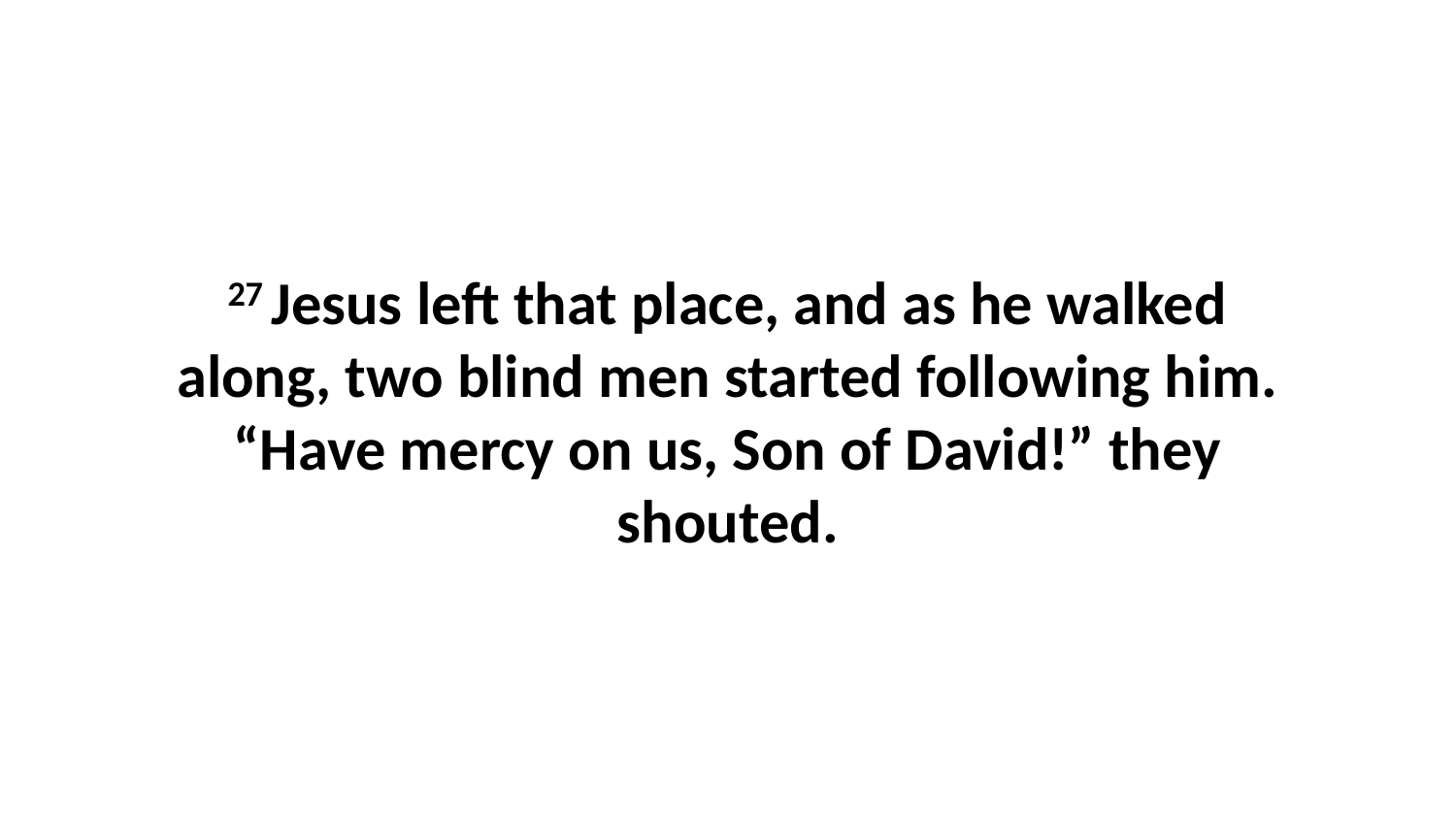

27 Jesus left that place, and as he walked along, two blind men started following him. “Have mercy on us, Son of David!” they shouted.